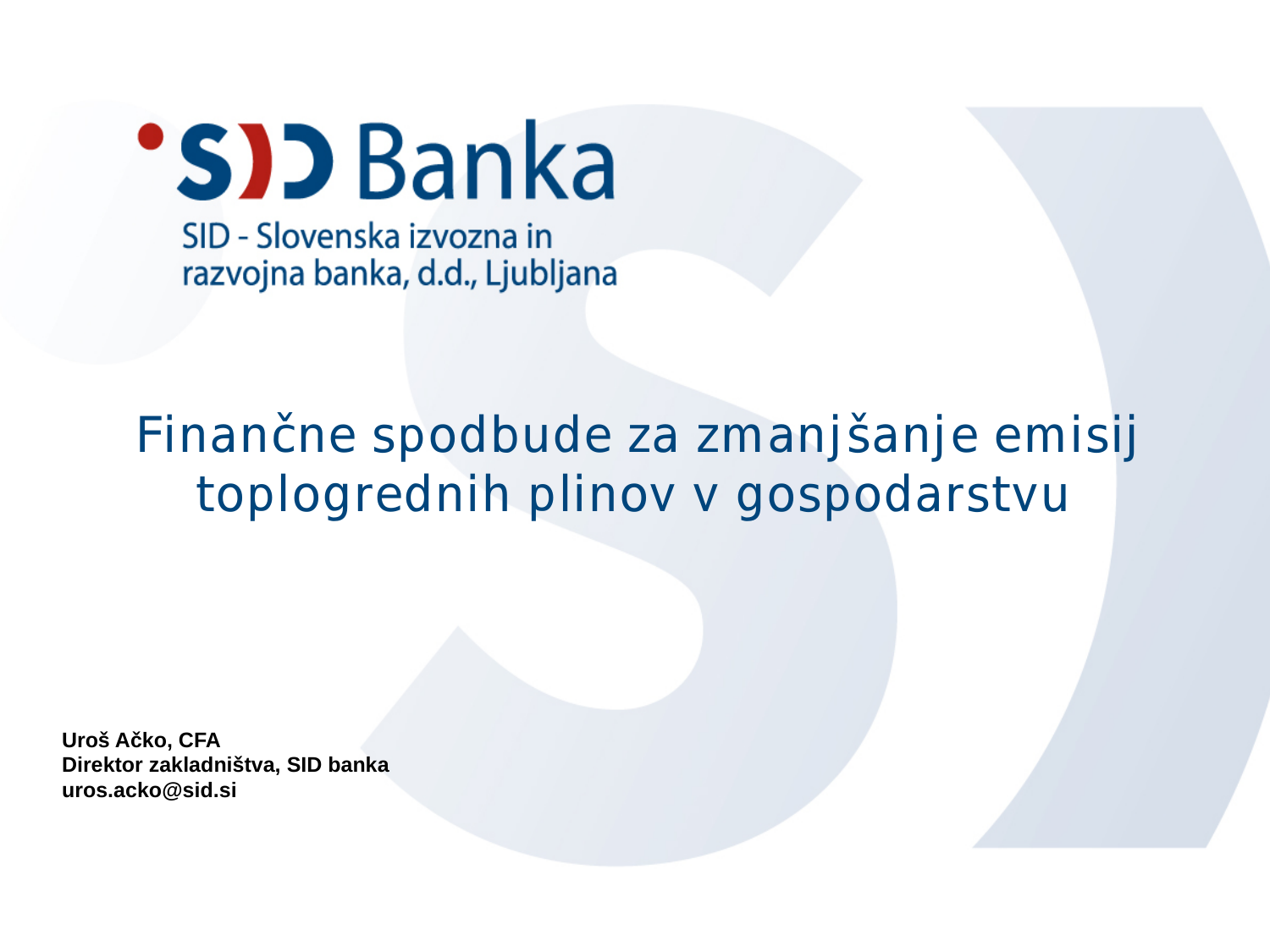

Finančne spodbude za zmanjšanje emisij toplogrednih plinov v gospodarstvu

Uroš Ačko, CFA
Direktor zakladništva, SID banka
uros.acko@sid.si